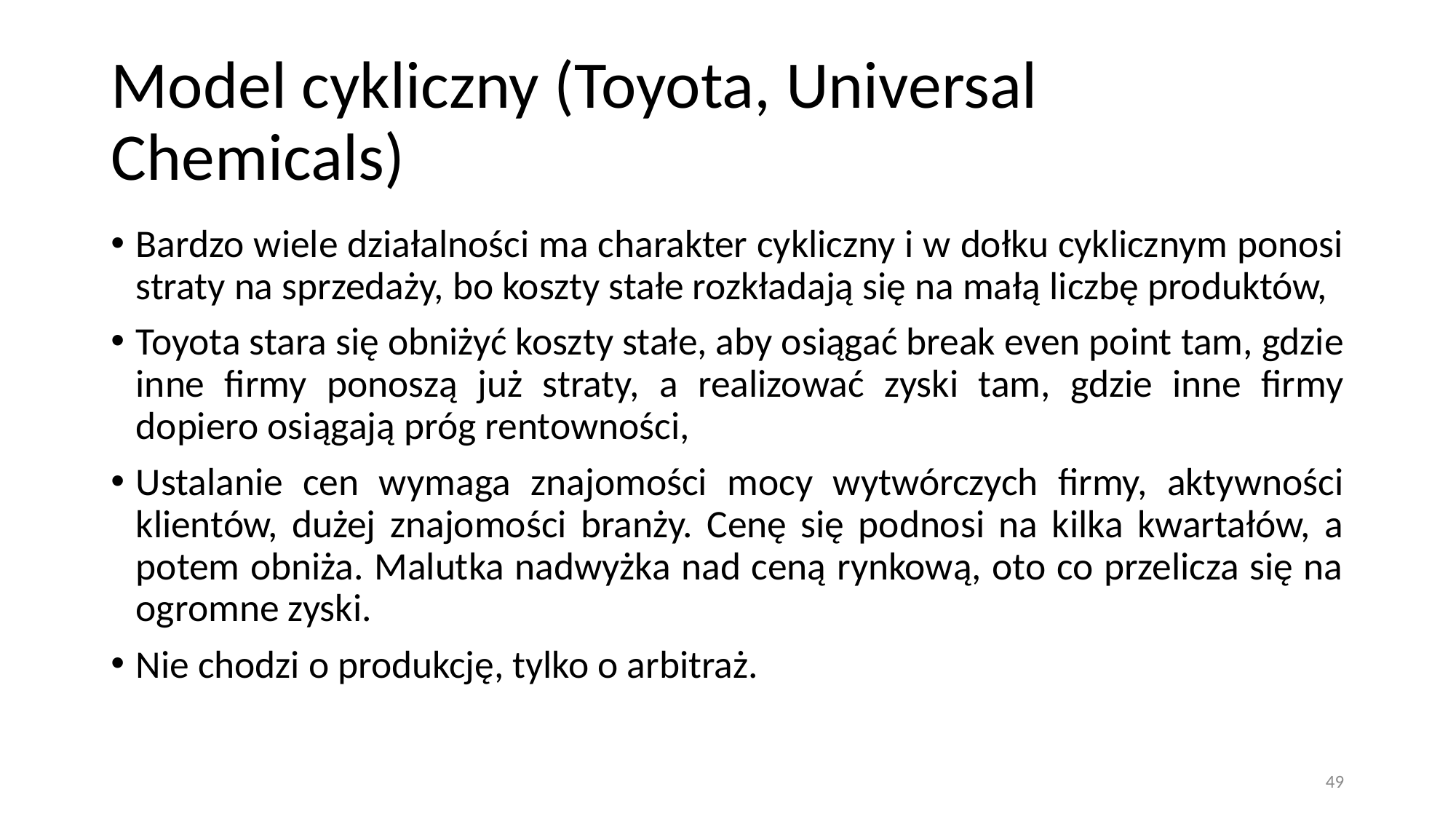

# Model cykliczny (Toyota, Universal Chemicals)
Bardzo wiele działalności ma charakter cykliczny i w dołku cyklicznym ponosi straty na sprzedaży, bo koszty stałe rozkładają się na małą liczbę produktów,
Toyota stara się obniżyć koszty stałe, aby osiągać break even point tam, gdzie inne firmy ponoszą już straty, a realizować zyski tam, gdzie inne firmy dopiero osiągają próg rentowności,
Ustalanie cen wymaga znajomości mocy wytwórczych firmy, aktywności klientów, dużej znajomości branży. Cenę się podnosi na kilka kwartałów, a potem obniża. Malutka nadwyżka nad ceną rynkową, oto co przelicza się na ogromne zyski.
Nie chodzi o produkcję, tylko o arbitraż.

49